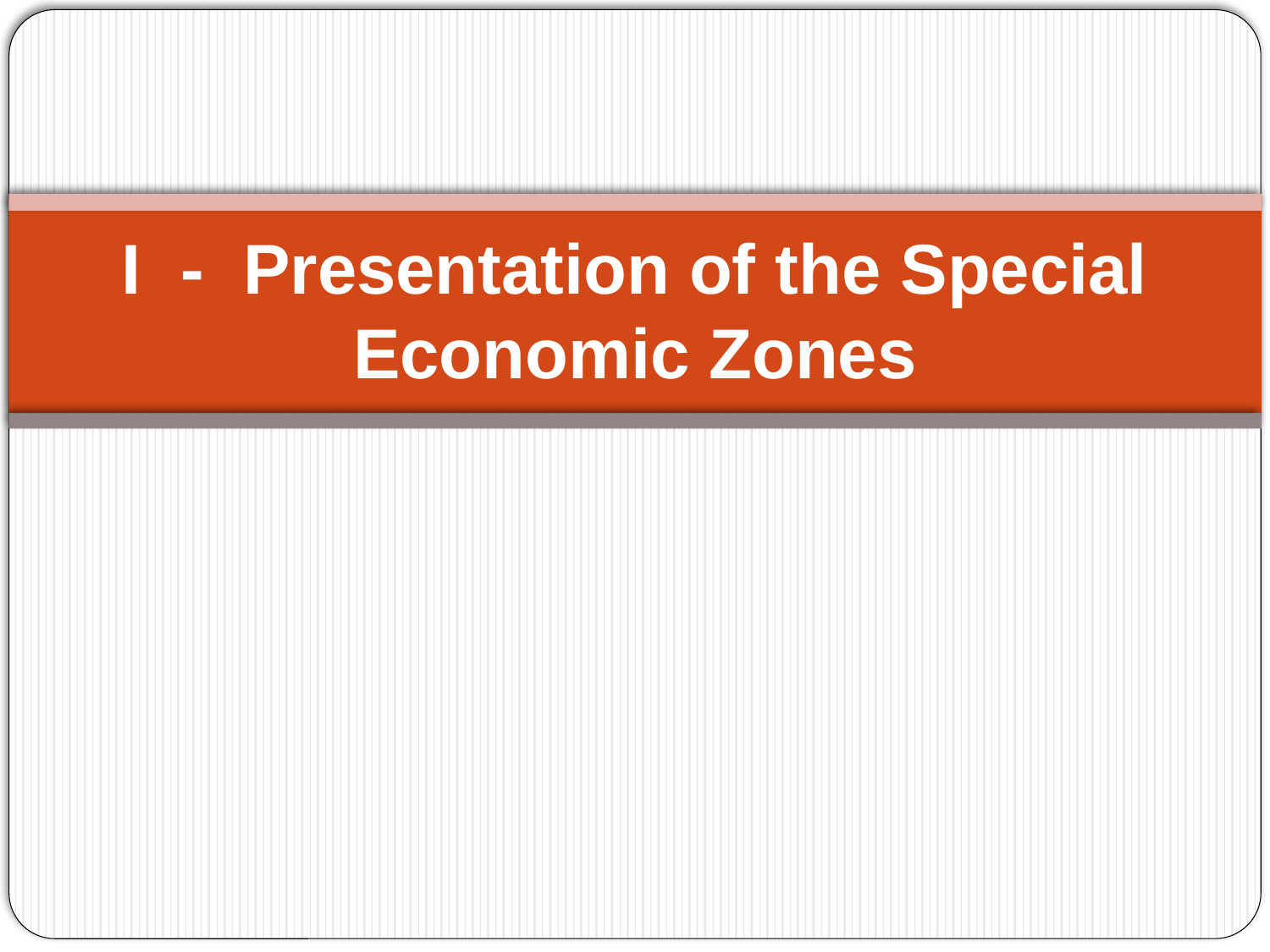

# I  -  Presentation of the Special Economic Zones